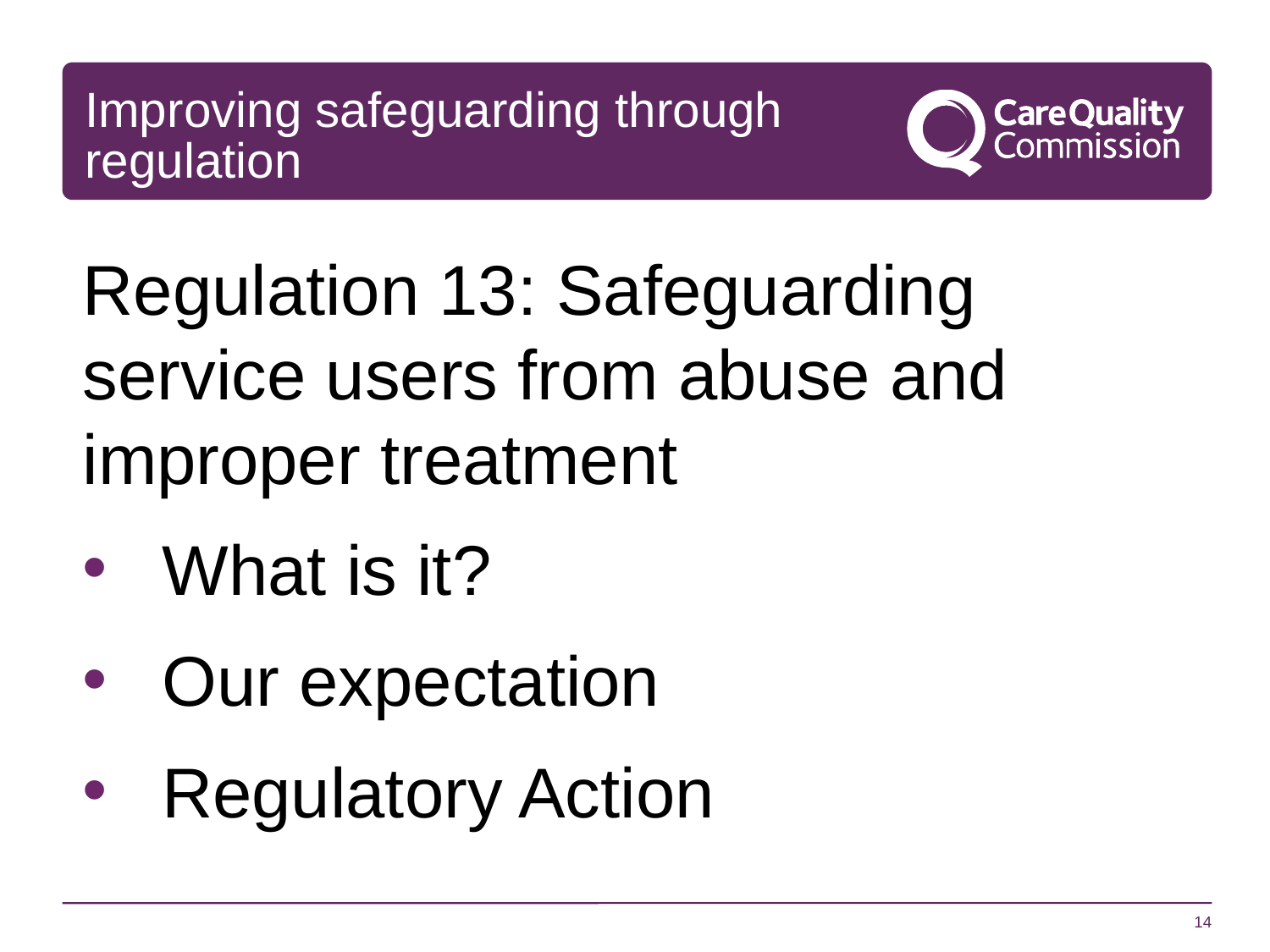

Improving safeguarding through regulation

Regulation 13: Safeguarding service users from abuse and improper treatment
What is it?
Our expectation
Regulatory Action

14